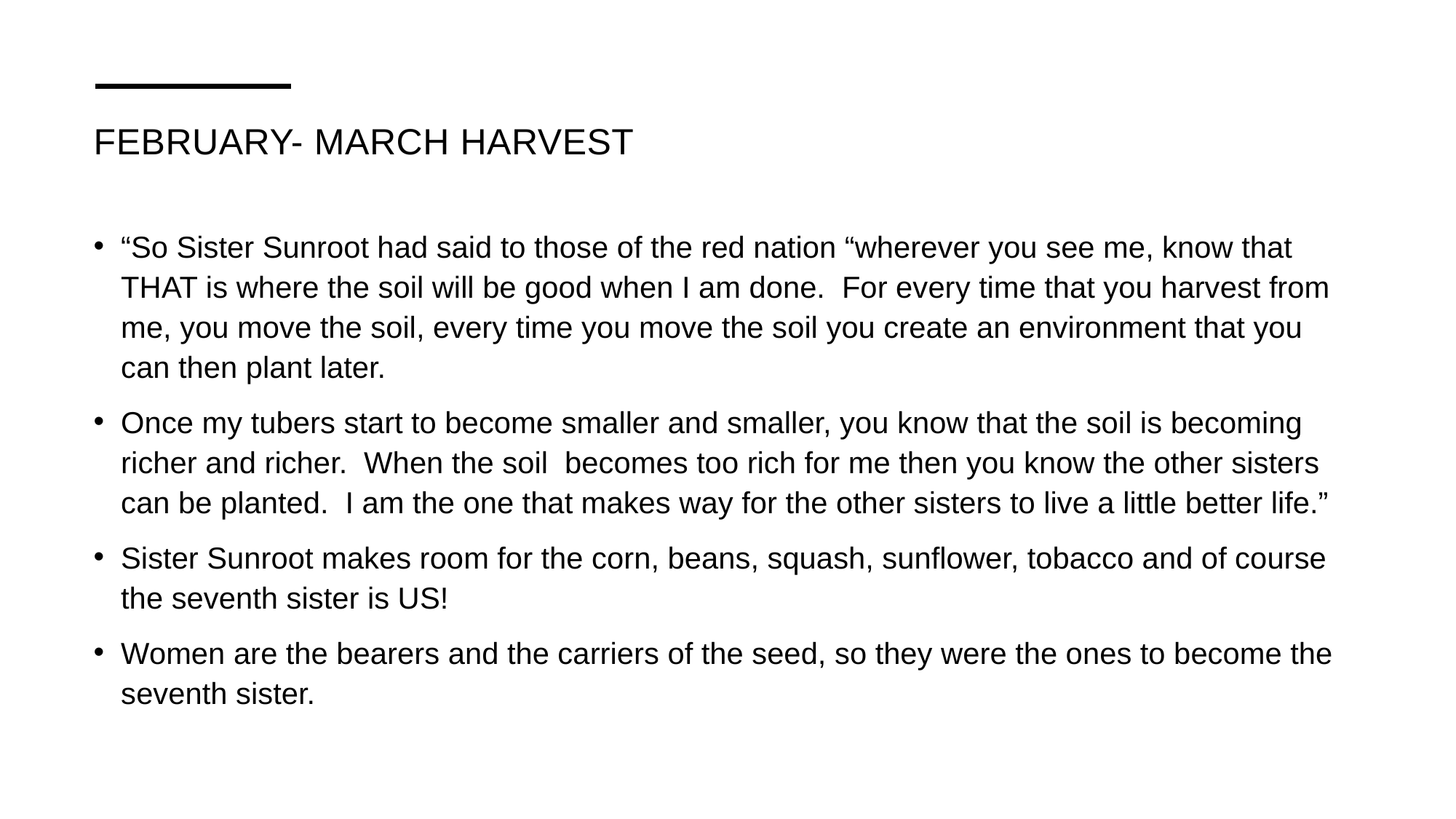

# February- March Harvest
“So Sister Sunroot had said to those of the red nation “wherever you see me, know that THAT is where the soil will be good when I am done.  For every time that you harvest from me, you move the soil, every time you move the soil you create an environment that you can then plant later.
Once my tubers start to become smaller and smaller, you know that the soil is becoming richer and richer.  When the soil  becomes too rich for me then you know the other sisters can be planted.  I am the one that makes way for the other sisters to live a little better life.”
Sister Sunroot makes room for the corn, beans, squash, sunflower, tobacco and of course the seventh sister is US!
Women are the bearers and the carriers of the seed, so they were the ones to become the seventh sister.